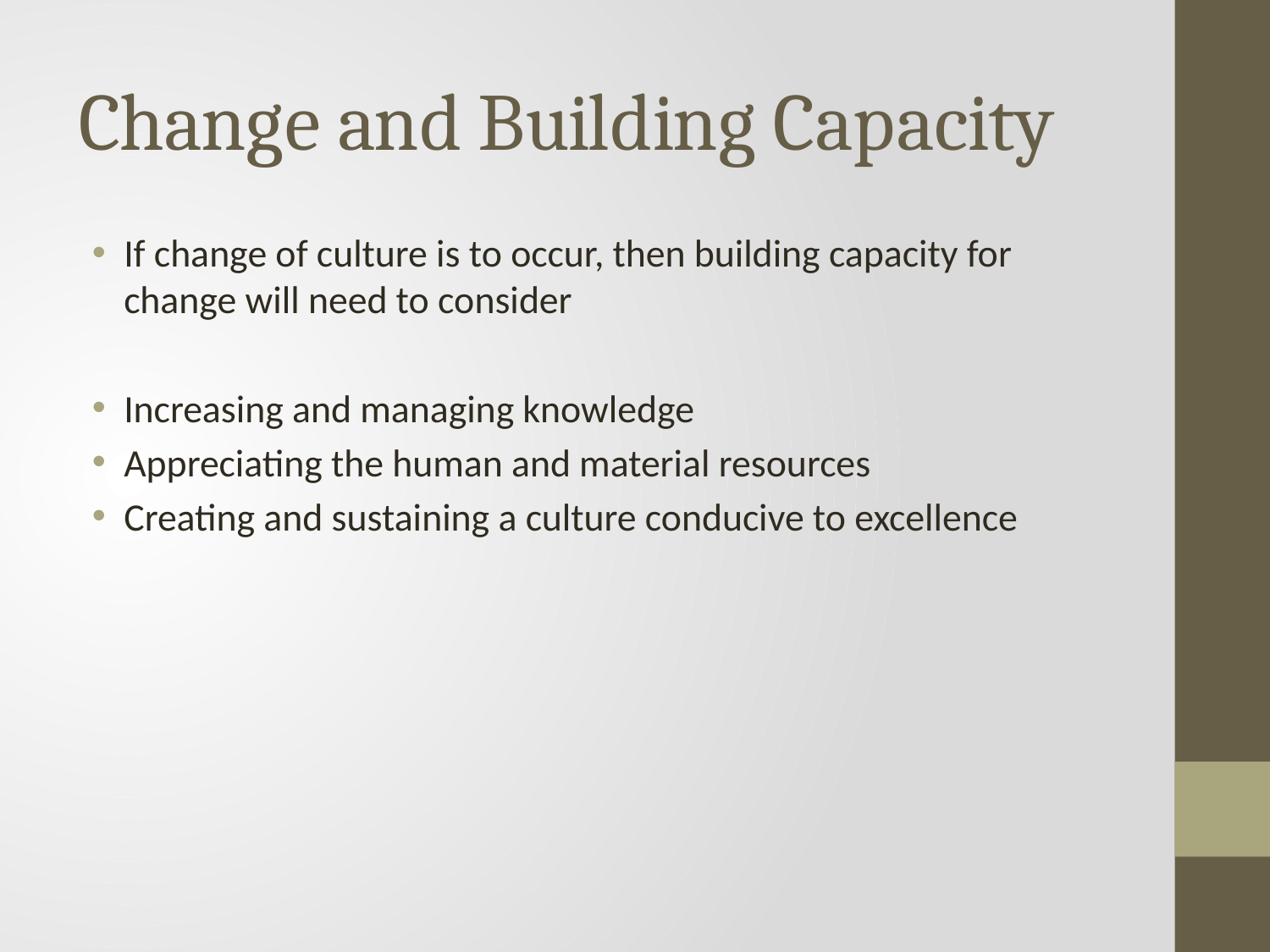

# Change and Building Capacity
If change of culture is to occur, then building capacity for change will need to consider

Increasing and managing knowledge
Appreciating the human and material resources
Creating and sustaining a culture conducive to excellence